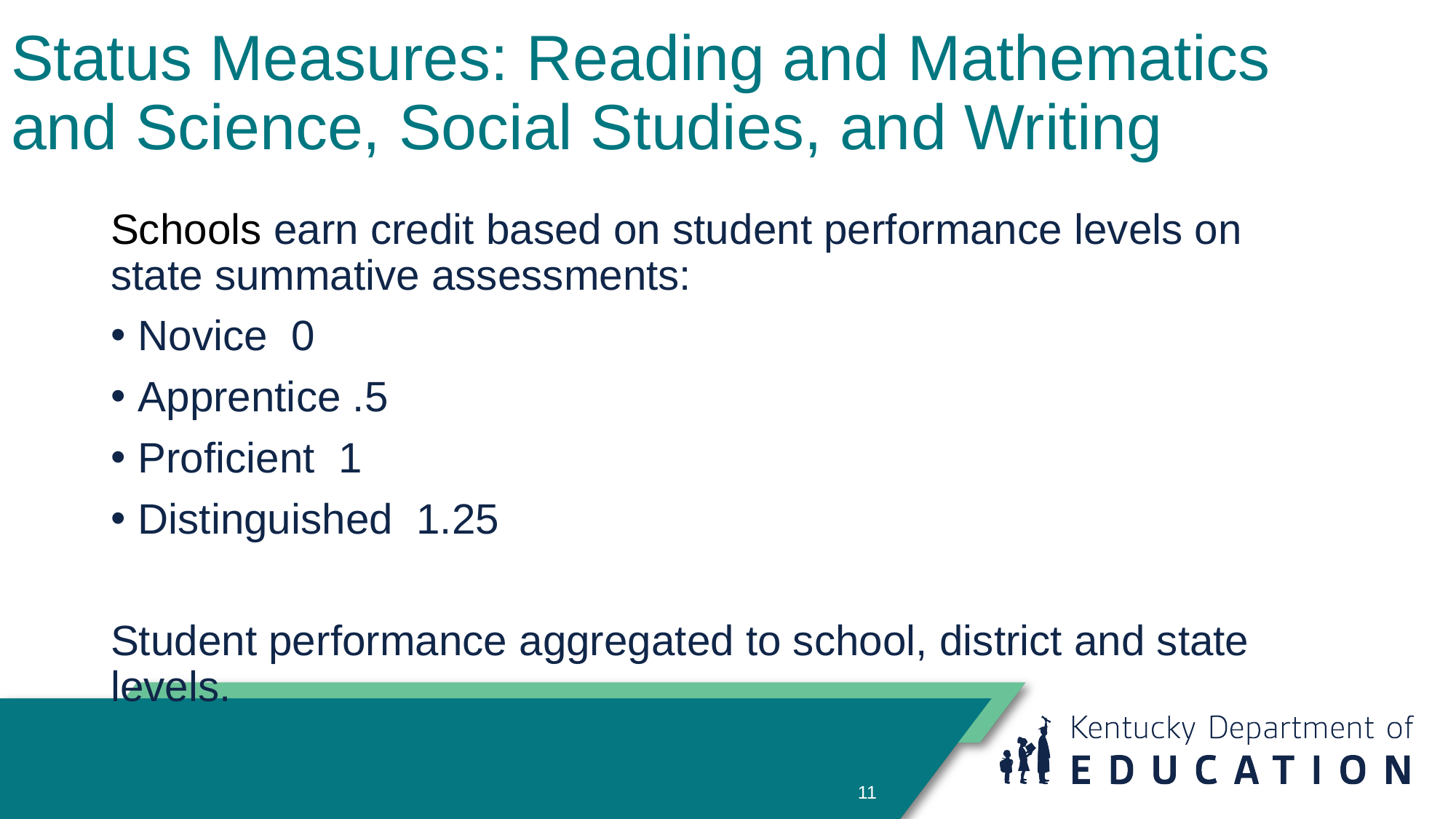

# Status Measures: Reading and Mathematics and Science, Social Studies, and Writing
Schools earn credit based on student performance levels on state summative assessments:
Novice  0
Apprentice .5
Proficient  1
Distinguished  1.25

Student performance aggregated to school, district and state levels.